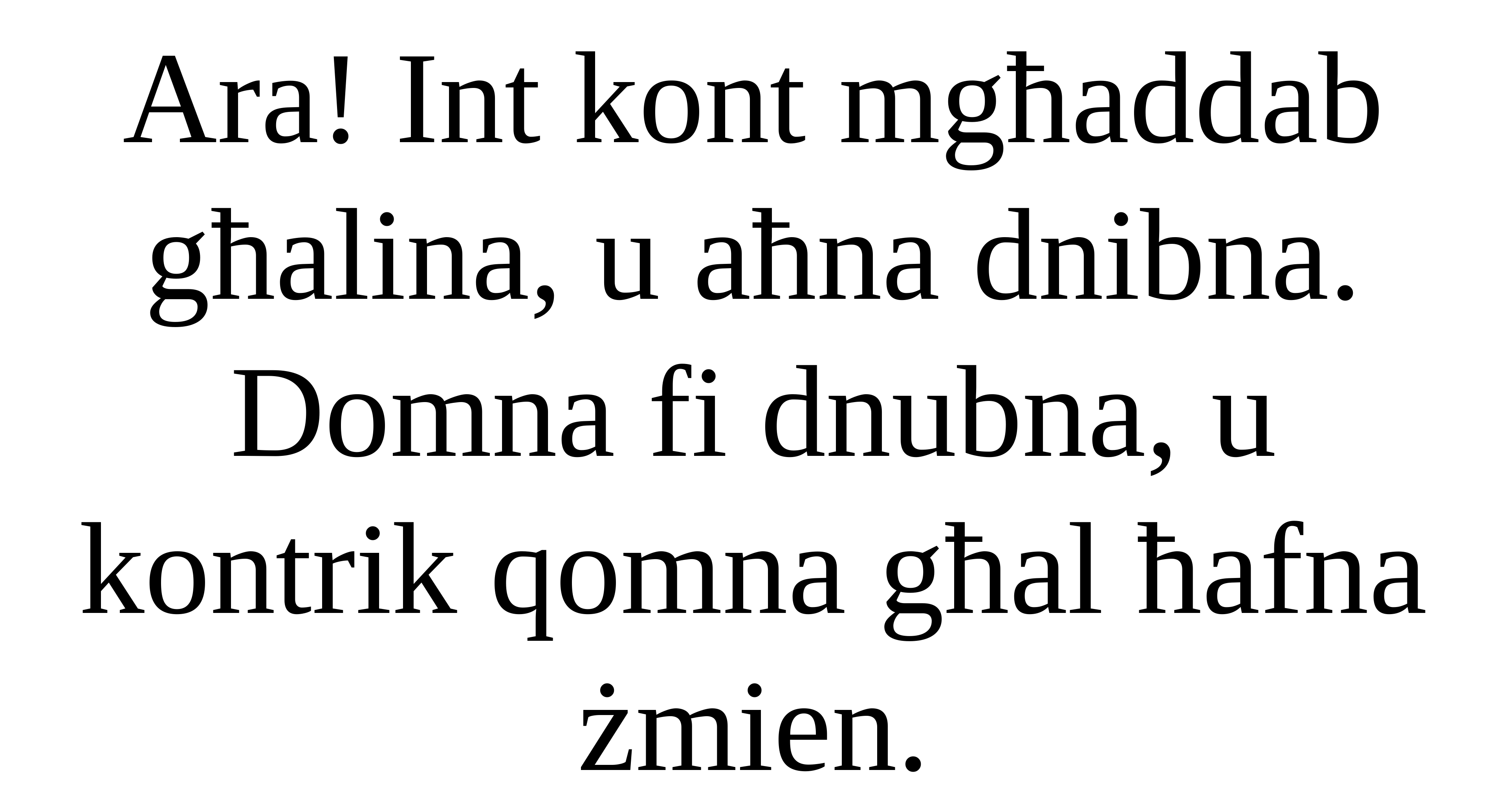

Ara! Int kont mgħaddab għalina, u aħna dnibna.
Domna fi dnubna, u kontrik qomna għal ħafna żmien.